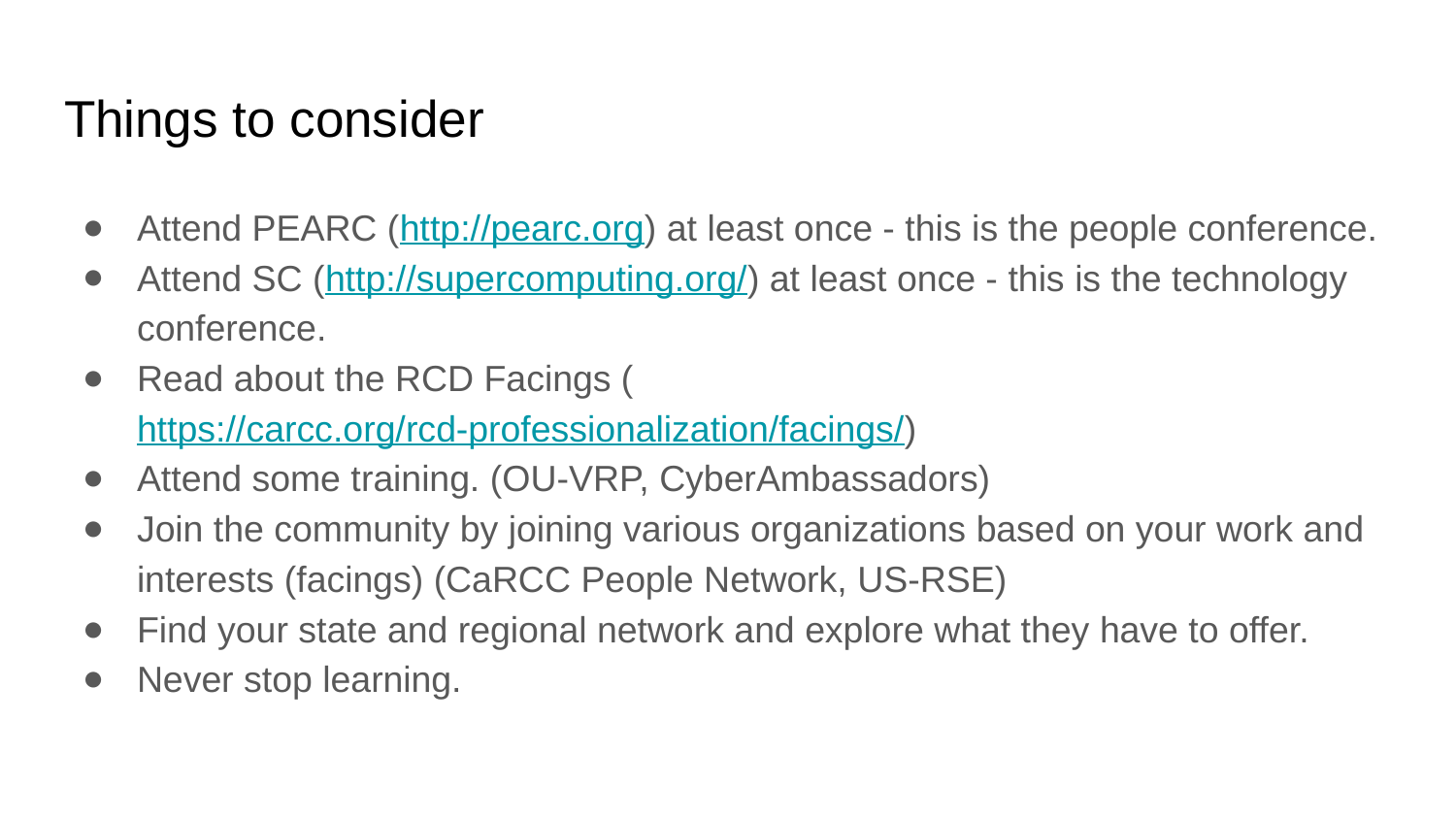

# Things to consider

Attend PEARC (http://pearc.org) at least once - this is the people conference.
Attend SC (http://supercomputing.org/) at least once - this is the technology conference.
Read about the RCD Facings (https://carcc.org/rcd-professionalization/facings/)
Attend some training. (OU-VRP, CyberAmbassadors)
Join the community by joining various organizations based on your work and interests (facings) (CaRCC People Network, US-RSE)
Find your state and regional network and explore what they have to offer.
Never stop learning.